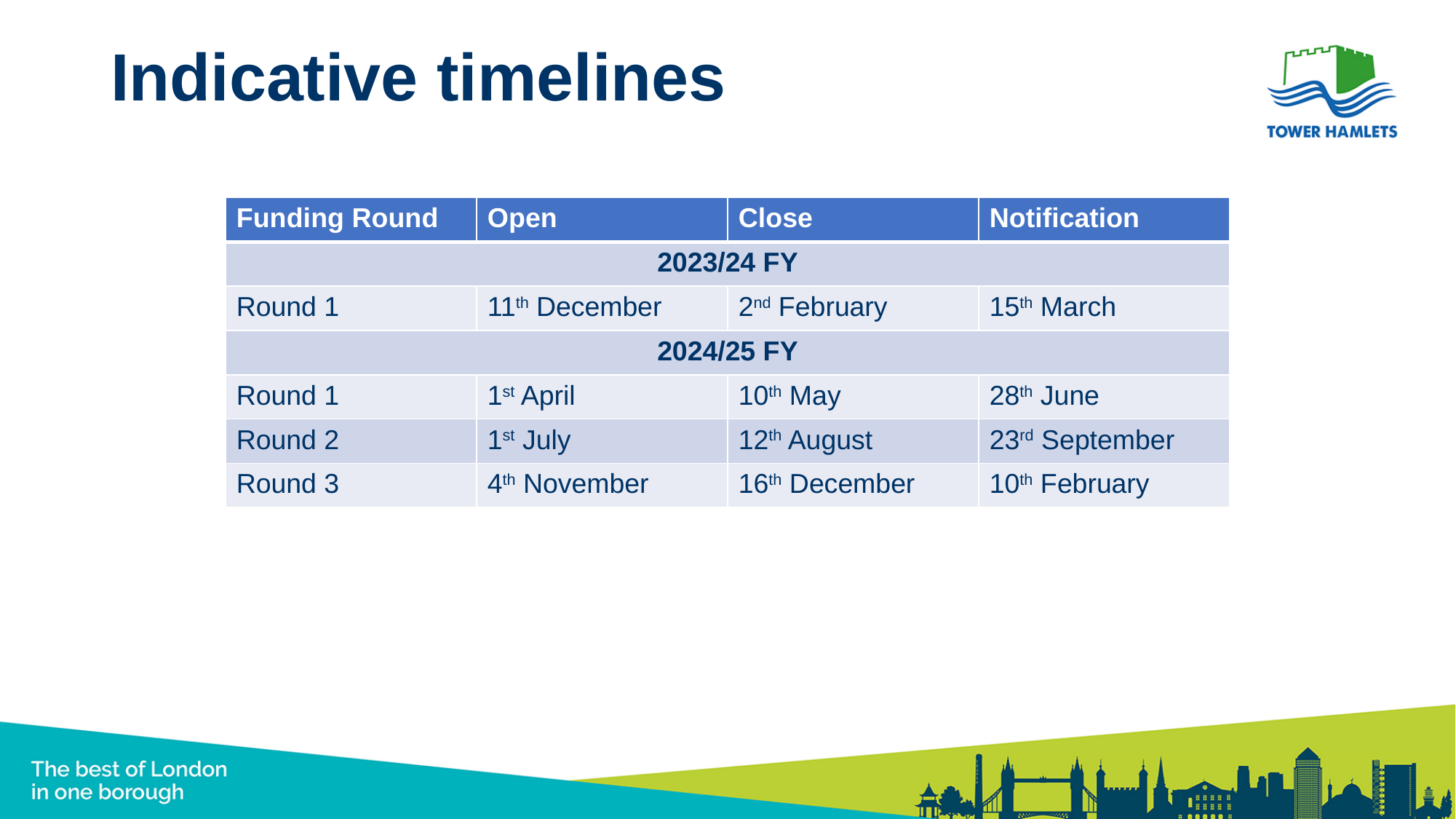

# Indicative timelines
| Funding Round | Open | Close | Notification |
| --- | --- | --- | --- |
| 2023/24 FY |  |  |  |
| Round 1 | 11th December | 2nd February | 15th March |
| 2024/25 FY |  |  |  |
| Round 1 | 1st April | 10th May | 28th June |
| Round 2 | 1st July | 12th August | 23rd September |
| Round 3 | 4th November | 16th December | 10th February |